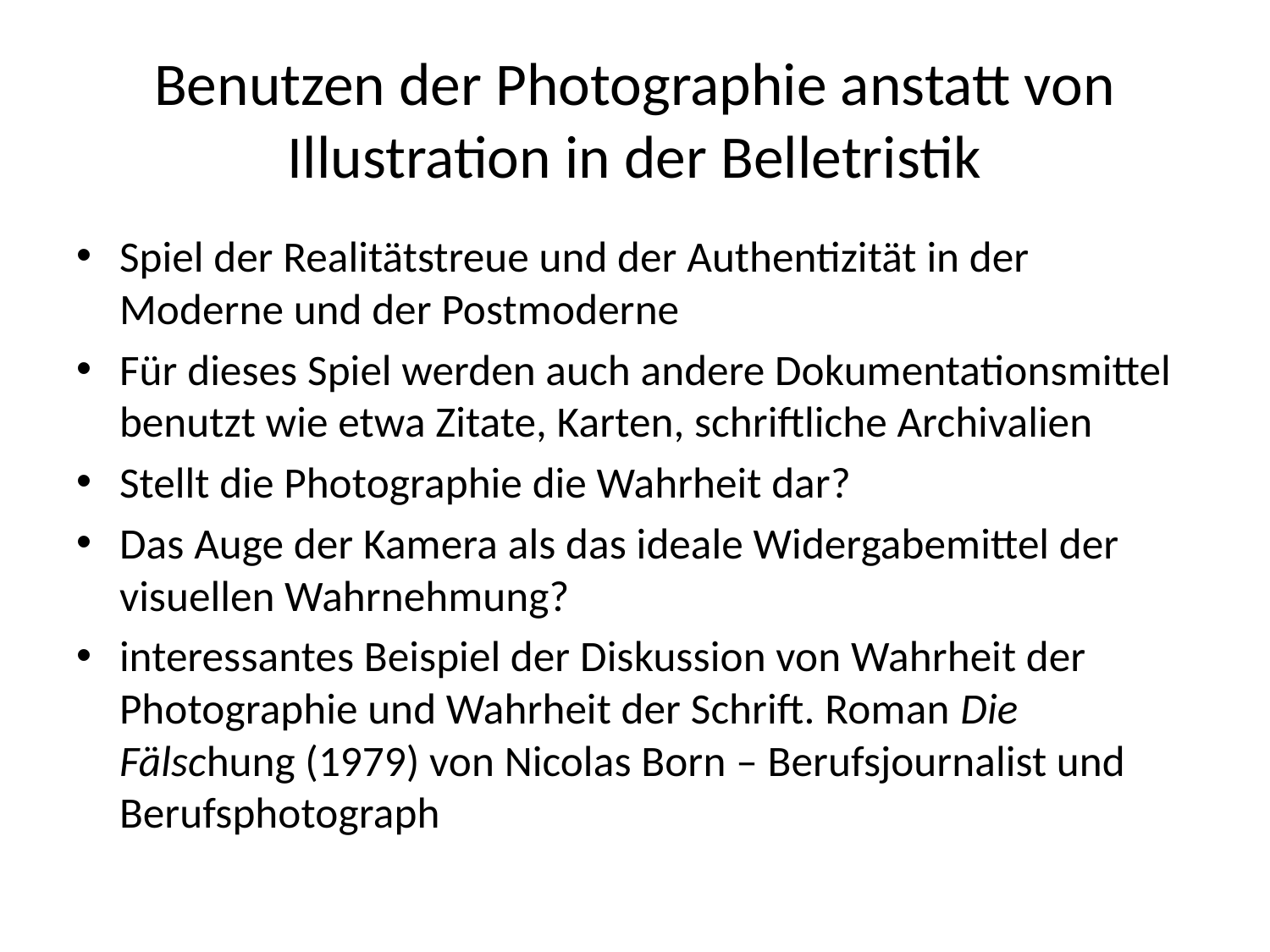

# Benutzen der Photographie anstatt von Illustration in der Belletristik
Spiel der Realitätstreue und der Authentizität in der Moderne und der Postmoderne
Für dieses Spiel werden auch andere Dokumentationsmittel benutzt wie etwa Zitate, Karten, schriftliche Archivalien
Stellt die Photographie die Wahrheit dar?
Das Auge der Kamera als das ideale Widergabemittel der visuellen Wahrnehmung?
interessantes Beispiel der Diskussion von Wahrheit der Photographie und Wahrheit der Schrift. Roman Die Fälschung (1979) von Nicolas Born – Berufsjournalist und Berufsphotograph